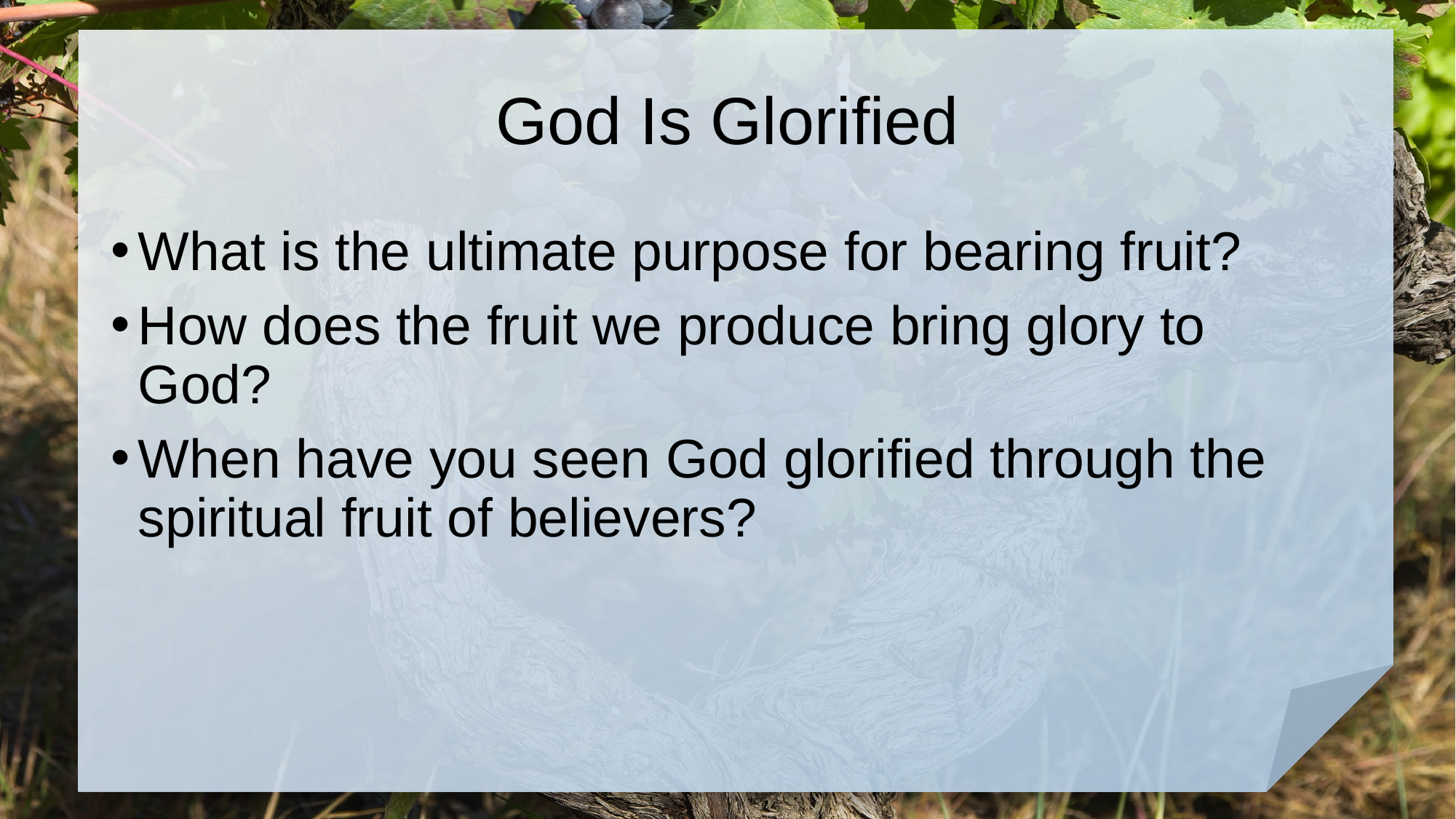

# God Is Glorified
What is the ultimate purpose for bearing fruit?
How does the fruit we produce bring glory to God?
When have you seen God glorified through the spiritual fruit of believers?